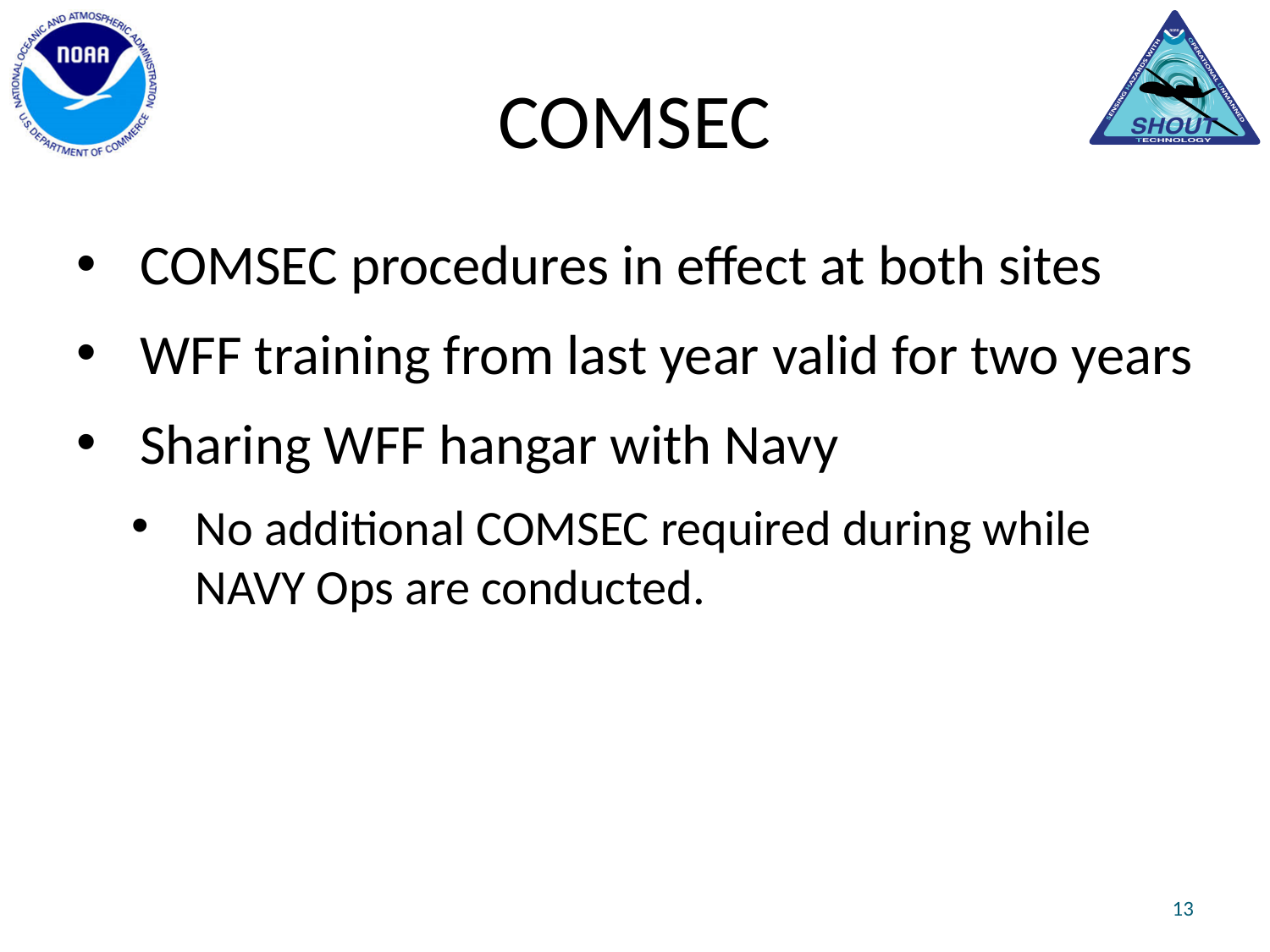

# COMSEC
COMSEC procedures in effect at both sites
WFF training from last year valid for two years
Sharing WFF hangar with Navy
No additional COMSEC required during while NAVY Ops are conducted.
13